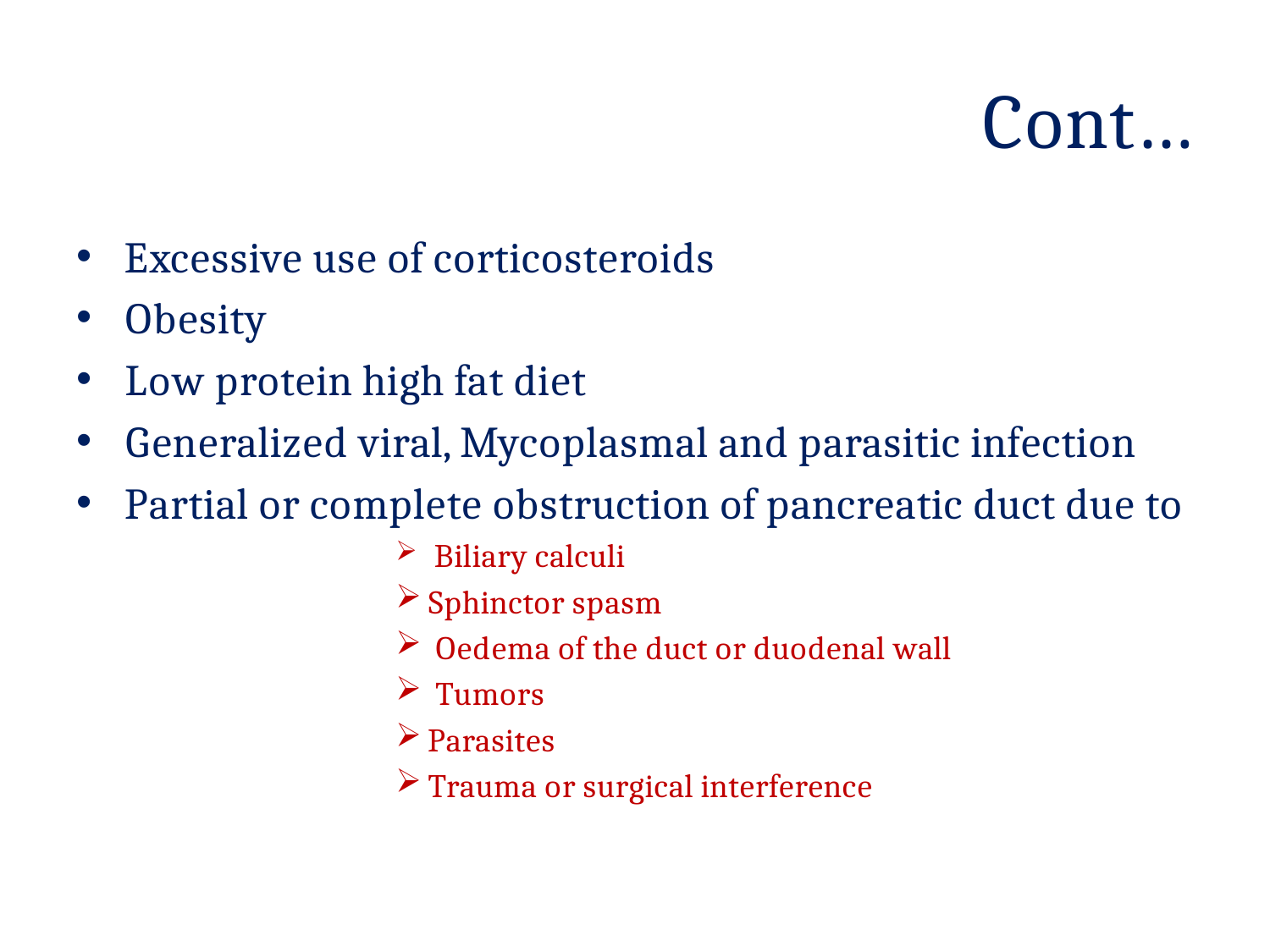

# Cont…
Excessive use of corticosteroids
Obesity
Low protein high fat diet
Generalized viral, Mycoplasmal and parasitic infection
Partial or complete obstruction of pancreatic duct due to
 Biliary calculi
Sphinctor spasm
 Oedema of the duct or duodenal wall
 Tumors
Parasites
Trauma or surgical interference